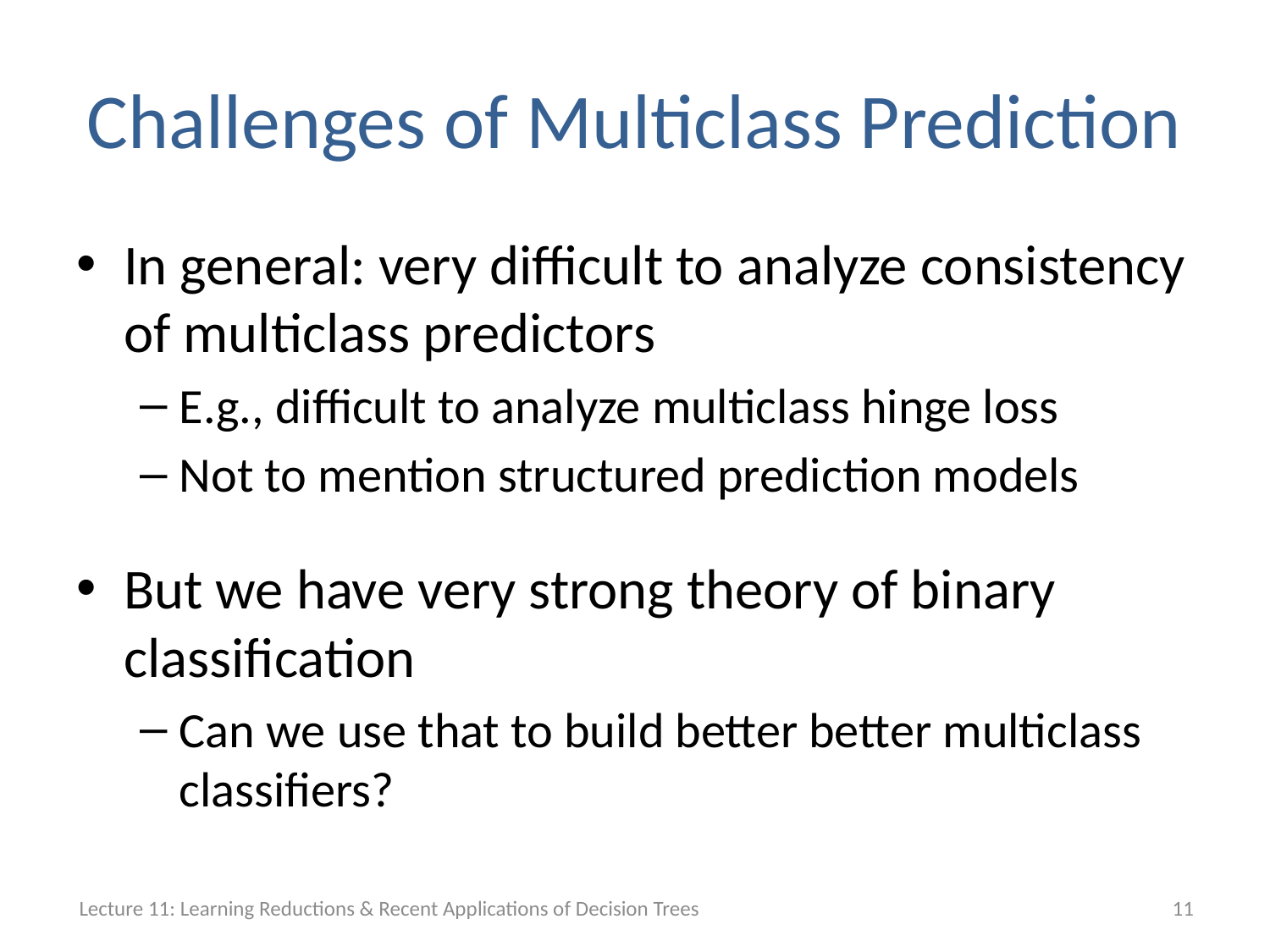

# Challenges of Multiclass Prediction
In general: very difficult to analyze consistency of multiclass predictors
E.g., difficult to analyze multiclass hinge loss
Not to mention structured prediction models

But we have very strong theory of binary classification
Can we use that to build better better multiclass classifiers?
Lecture 11: Learning Reductions & Recent Applications of Decision Trees
11